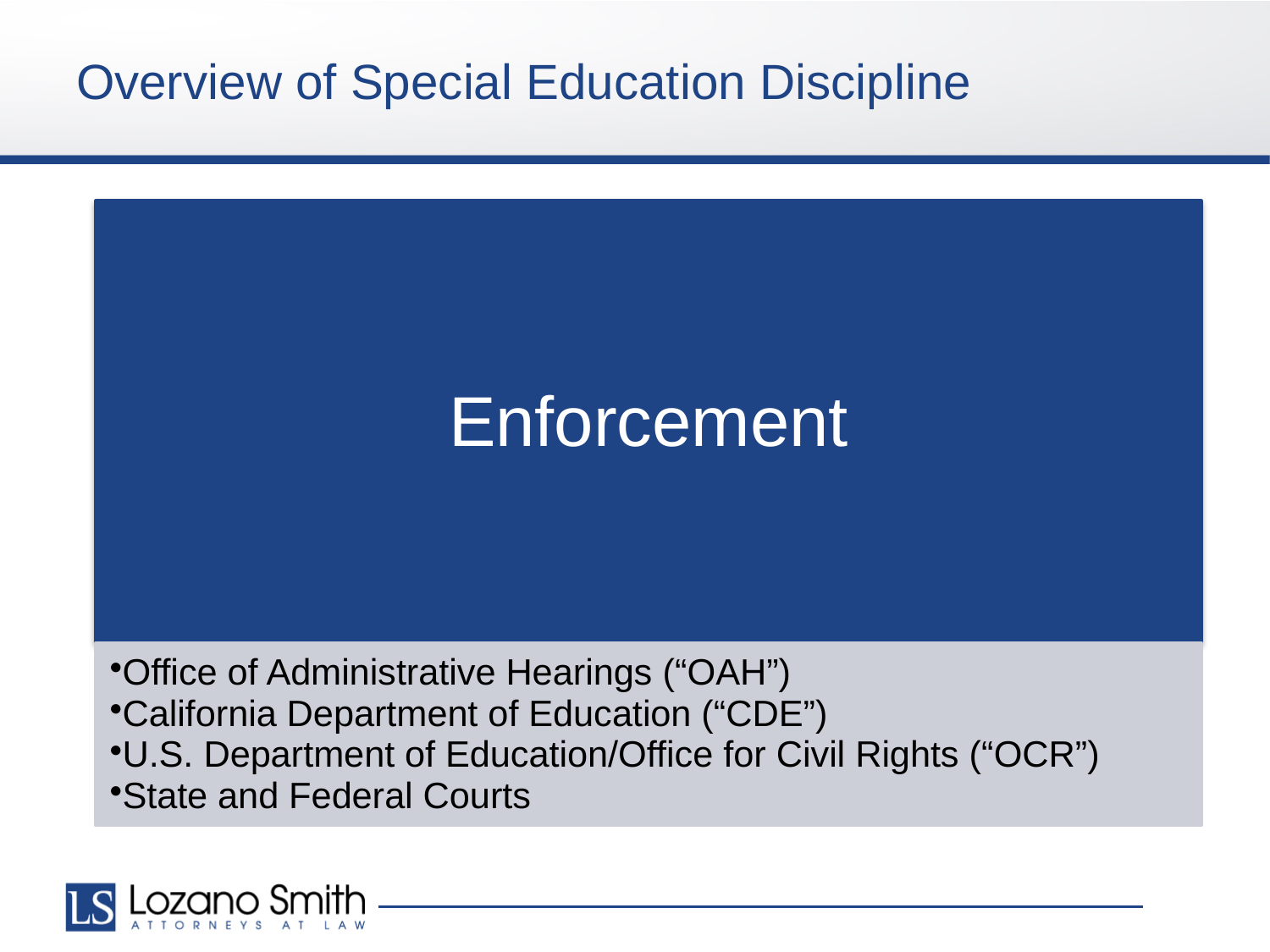

Overview of Special Education Discipline
Enforcement
Office of Administrative Hearings (“OAH”)
California Department of Education (“CDE”)
U.S. Department of Education/Office for Civil Rights (“OCR”)
State and Federal Courts